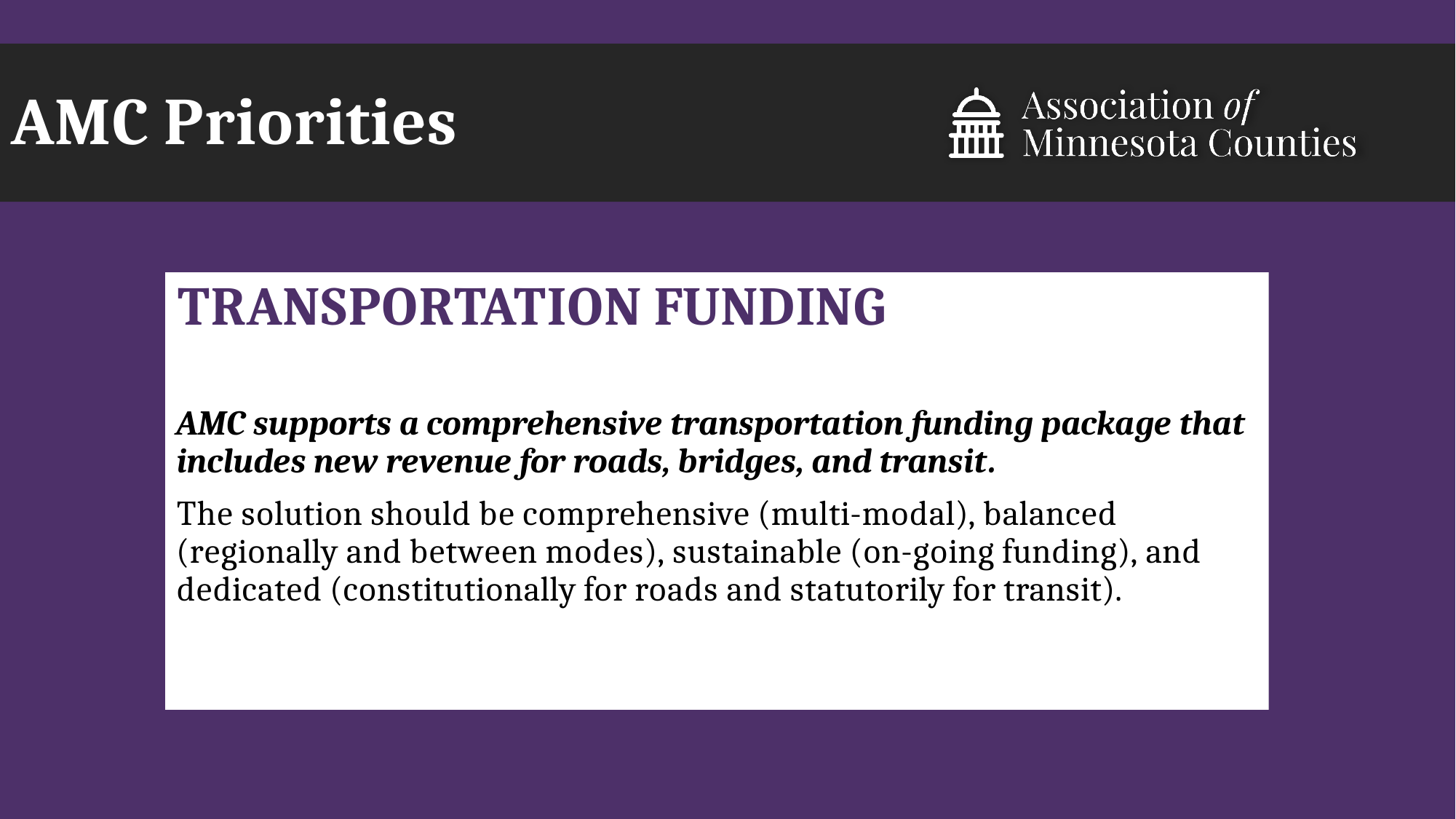

# AMC Priorities
TRANSPORTATION FUNDING

AMC supports a comprehensive transportation funding package that includes new revenue for roads, bridges, and transit.
The solution should be comprehensive (multi-modal), balanced (regionally and between modes), sustainable (on-going funding), and dedicated (constitutionally for roads and statutorily for transit).